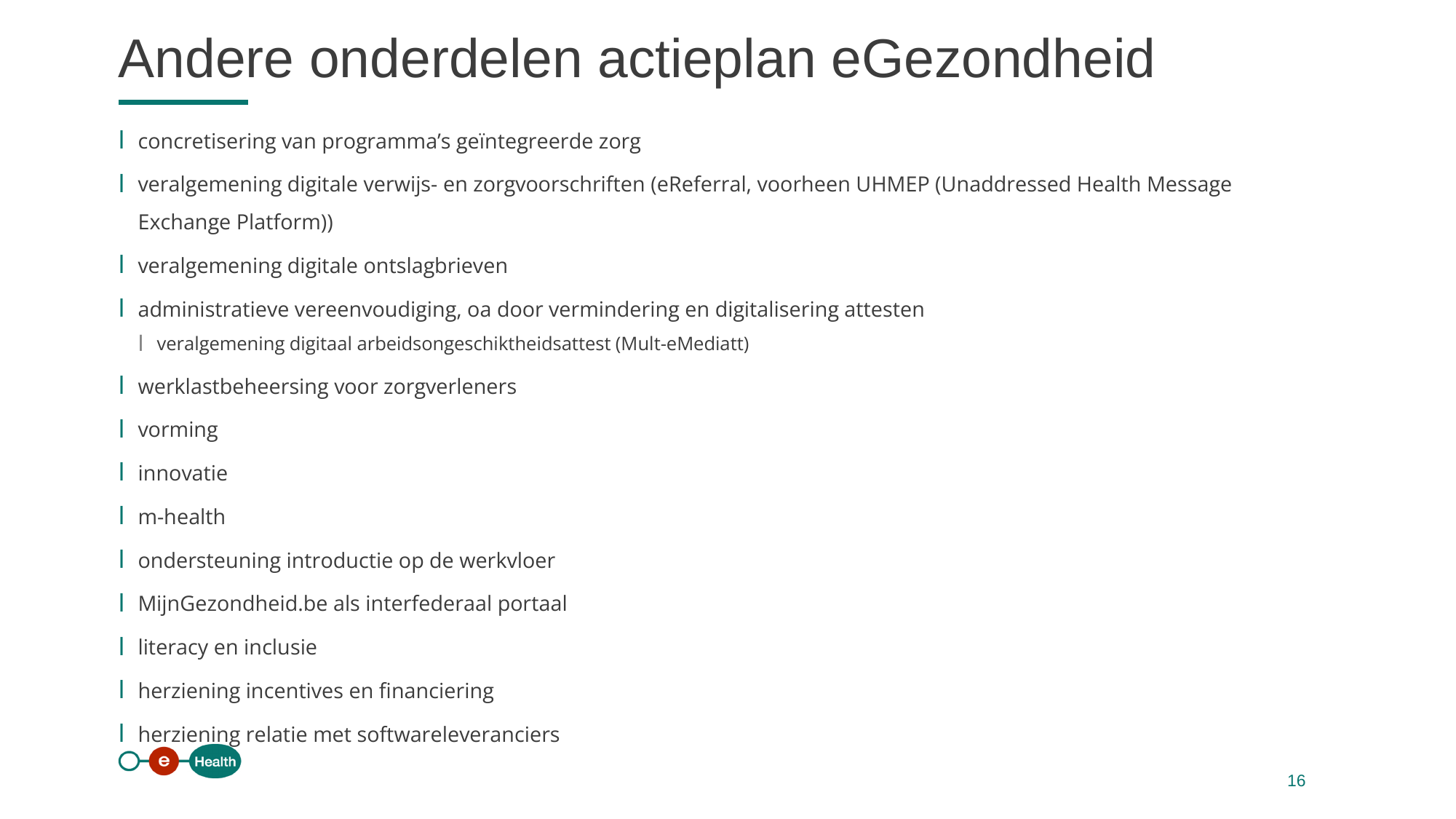

Andere onderdelen actieplan eGezondheid
concretisering van programma’s geïntegreerde zorg
veralgemening digitale verwijs- en zorgvoorschriften (eReferral, voorheen UHMEP (Unaddressed Health Message Exchange Platform))
veralgemening digitale ontslagbrieven
administratieve vereenvoudiging, oa door vermindering en digitalisering attesten
veralgemening digitaal arbeidsongeschiktheidsattest (Mult-eMediatt)
werklastbeheersing voor zorgverleners
vorming
innovatie
m-health
ondersteuning introductie op de werkvloer
MijnGezondheid.be als interfederaal portaal
literacy en inclusie
herziening incentives en financiering
herziening relatie met softwareleveranciers